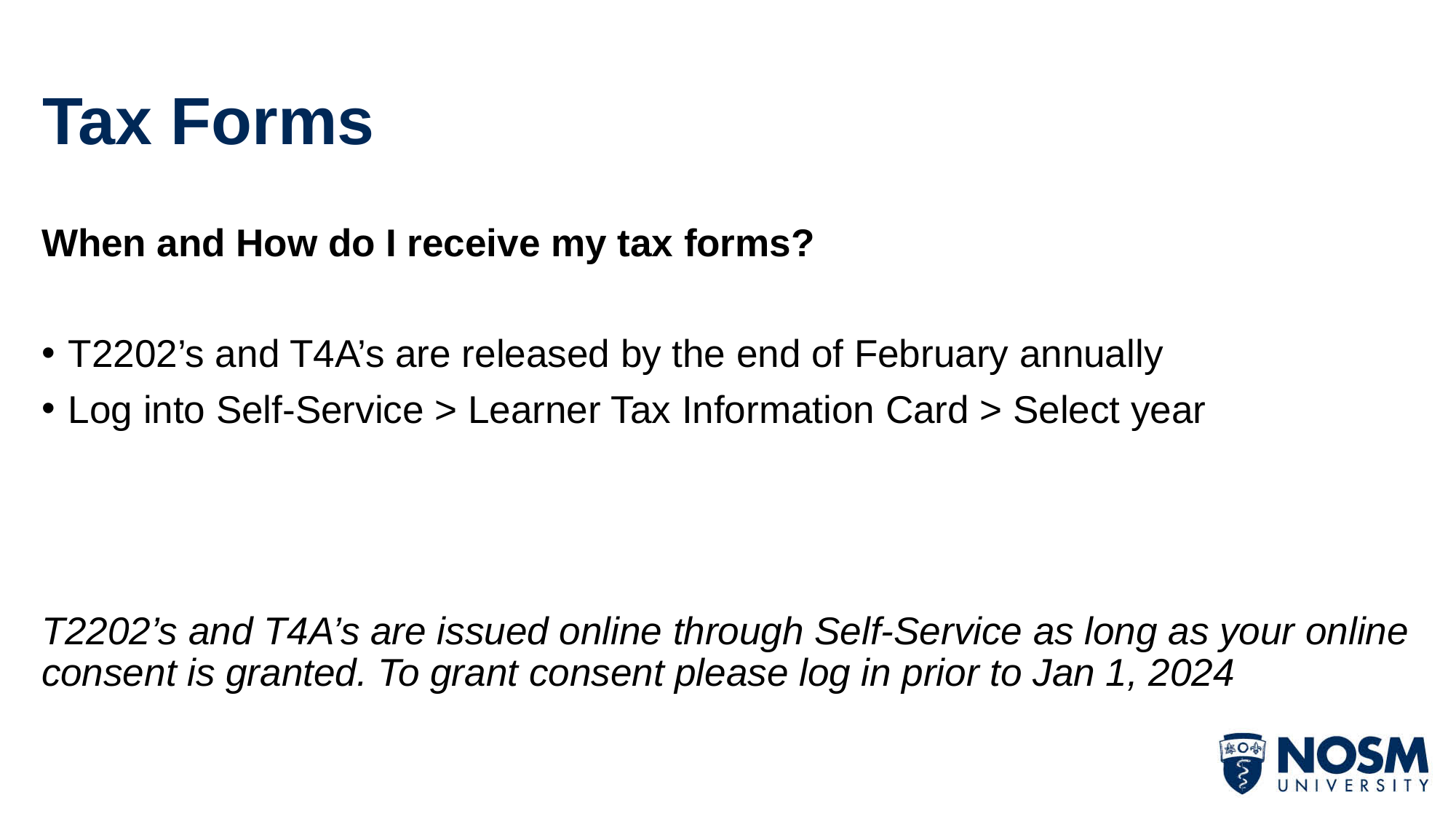

# Tax Forms
When and How do I receive my tax forms?

T2202’s and T4A’s are released by the end of February annually
Log into Self-Service > Learner Tax Information Card > Select year

T2202’s and T4A’s are issued online through Self-Service as long as your online consent is granted. To grant consent please log in prior to Jan 1, 2024